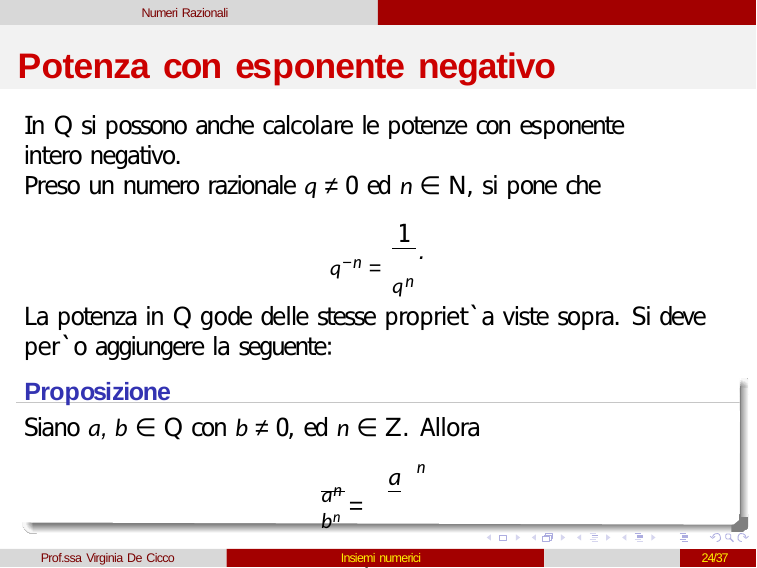

Numeri Razionali

# Potenza con esponente negativo
In Q si possono anche calcolare le potenze con esponente intero negativo.
Preso un numero razionale q ≠ 0 ed n ∈ N, si pone che
1
q−n =
.

qn
La potenza in Q gode delle stesse propriet`a viste sopra. Si deve per`o aggiungere la seguente:
Proposizione
Siano a, b ∈ Q con b ≠ 0, ed n ∈ Z. Allora

n
an
a
bn  =   b    .

Prof.ssa Virginia De Cicco
Insiemi numerici
24/37